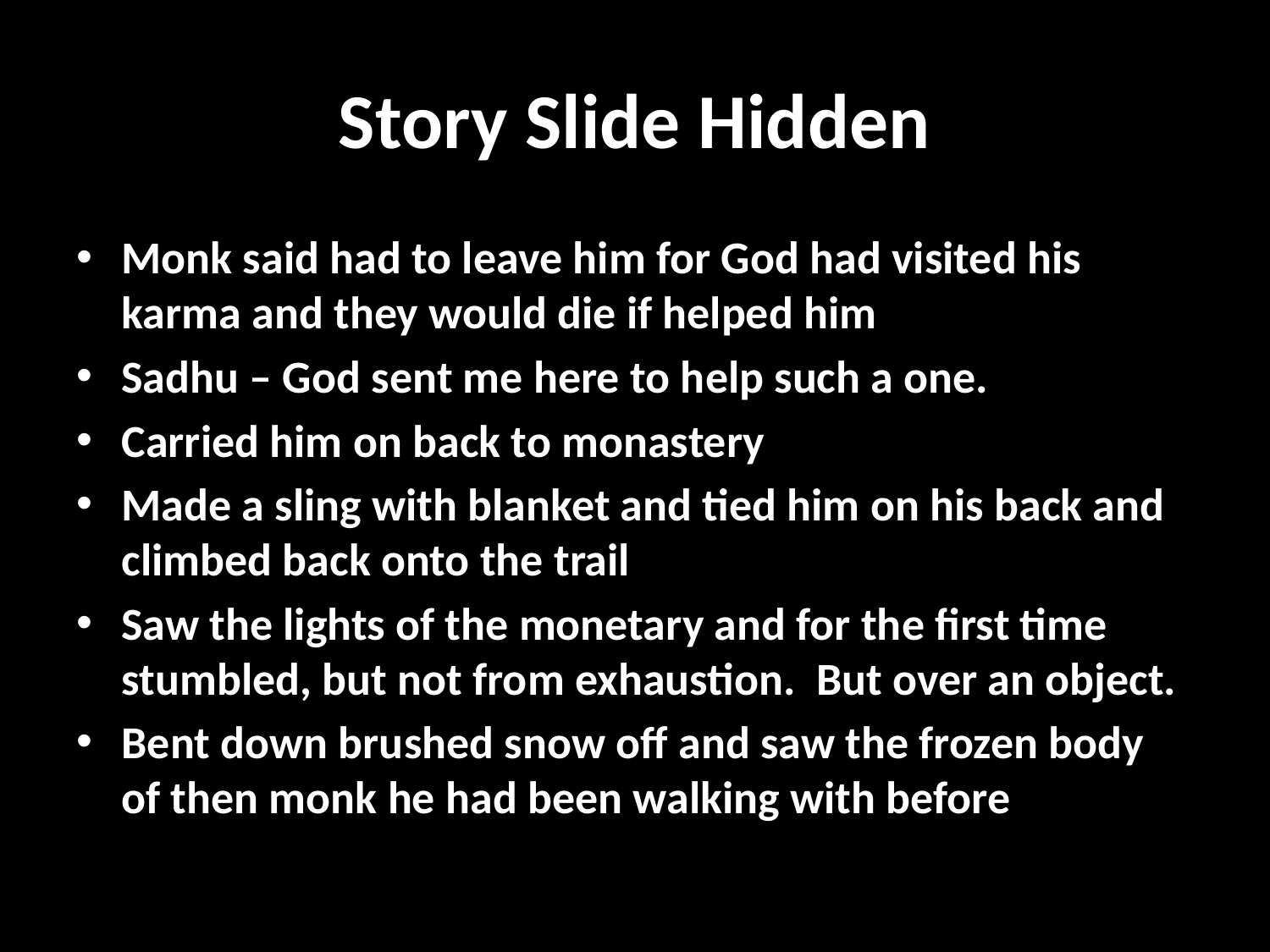

# Story Slide Hidden
Monk said had to leave him for God had visited his karma and they would die if helped him
Sadhu – God sent me here to help such a one.
Carried him on back to monastery
Made a sling with blanket and tied him on his back and climbed back onto the trail
Saw the lights of the monetary and for the first time stumbled, but not from exhaustion.  But over an object.
Bent down brushed snow off and saw the frozen body of then monk he had been walking with before